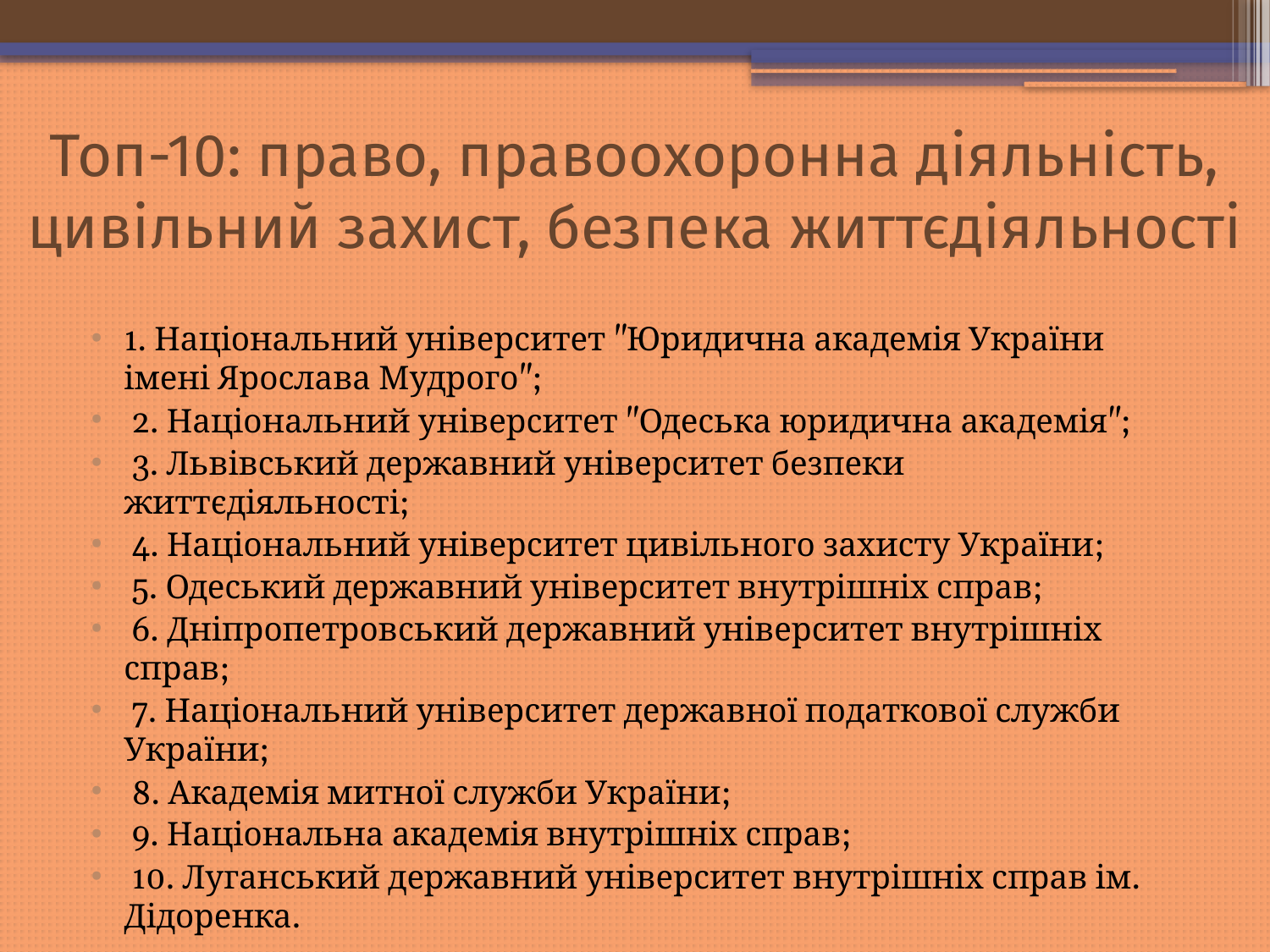

# Топ-10: право, правоохоронна діяльність, цивільний захист, безпека життєдіяльності
1. Національний університет "Юридична академія України імені Ярослава Мудрого";
 2. Національний університет "Одеська юридична академія";
 3. Львівський державний університет безпеки життєдіяльності;
 4. Національний університет цивільного захисту України;
 5. Одеський державний університет внутрішніх справ;
 6. Дніпропетровський державний університет внутрішніх справ;
 7. Національний університет державної податкової служби України;
 8. Академія митної служби України;
 9. Національна академія внутрішніх справ;
 10. Луганський державний університет внутрішніх справ ім. Дідоренка.